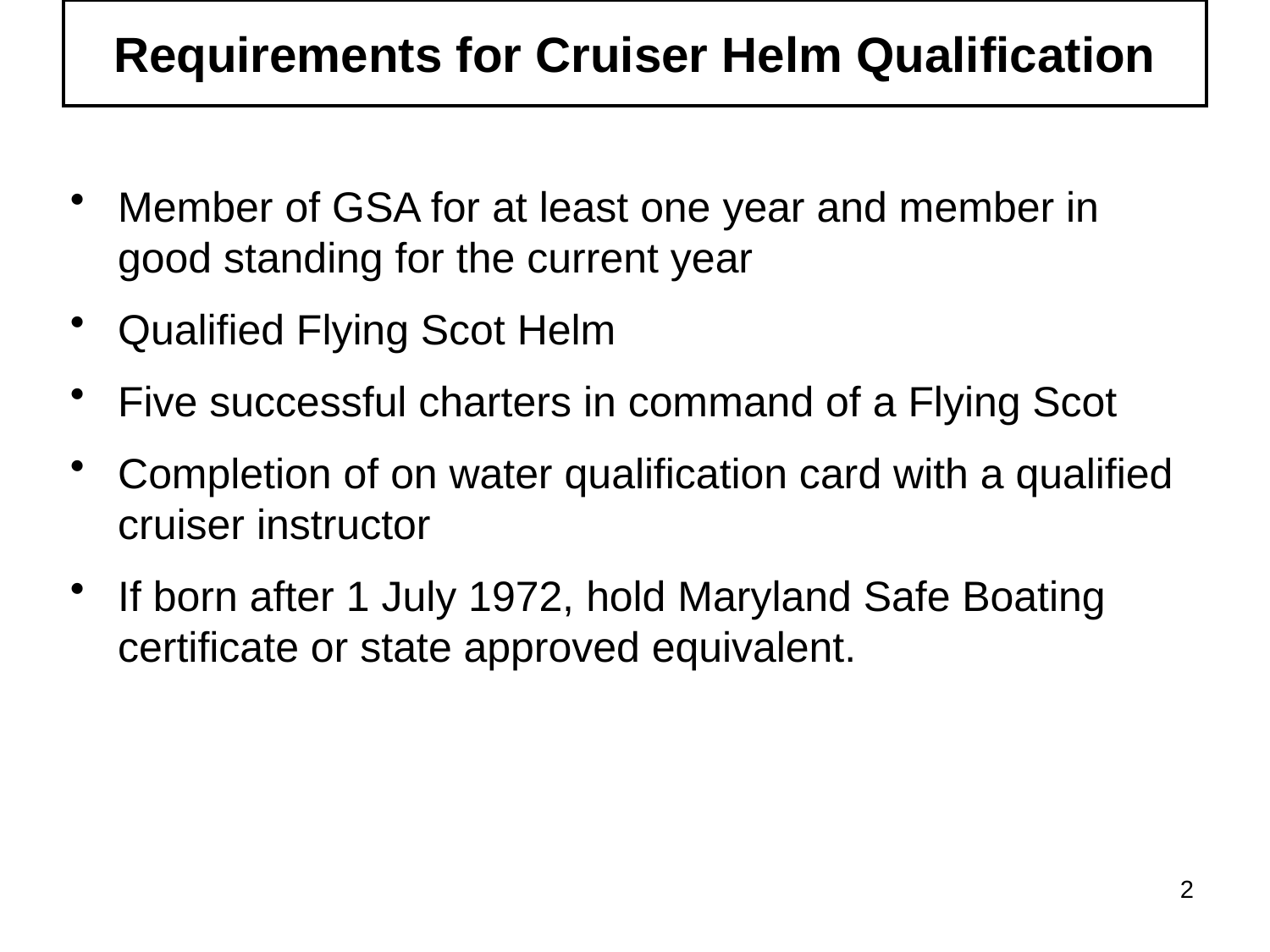

# Requirements for Cruiser Helm Qualification
Member of GSA for at least one year and member in good standing for the current year
Qualified Flying Scot Helm
Five successful charters in command of a Flying Scot
Completion of on water qualification card with a qualified cruiser instructor
If born after 1 July 1972, hold Maryland Safe Boating certificate or state approved equivalent.

2